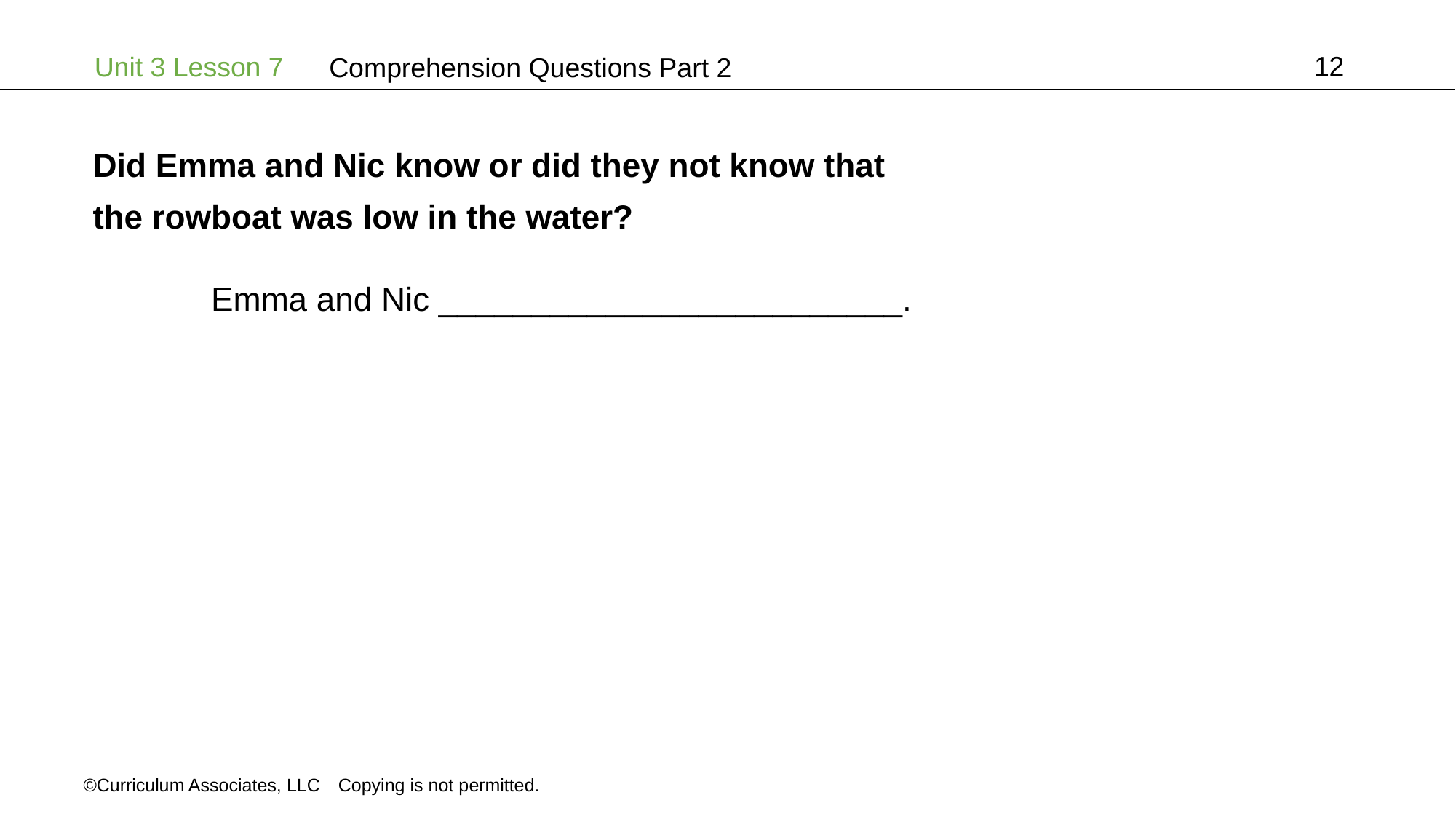

12
# Comprehension Questions Part 2

Did Emma and Nic know or did they not know that
the rowboat was low in the water?
	 Emma and Nic _________________________.